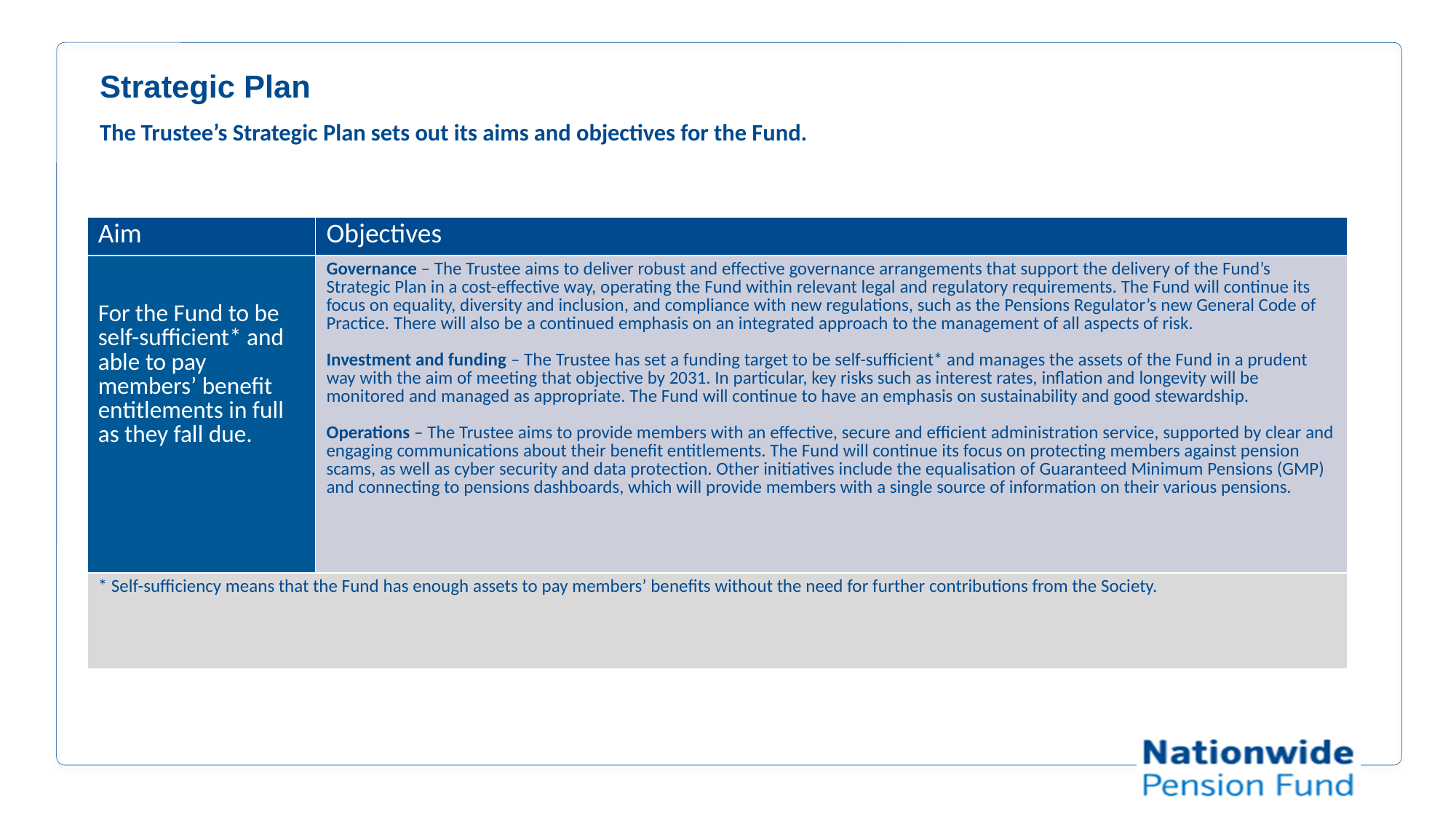

# Strategic Plan j The Trustee’s Strategic Plan sets out its aims and objectives for the Fund.
| Aim | Objectives |
| --- | --- |
| For the Fund to be self-sufficient\* and able to pay members’ benefit entitlements in full as they fall due. | Governance – The Trustee aims to deliver robust and effective governance arrangements that support the delivery of the Fund’s Strategic Plan in a cost-effective way, operating the Fund within relevant legal and regulatory requirements. The Fund will continue its focus on equality, diversity and inclusion, and compliance with new regulations, such as the Pensions Regulator’s new General Code of Practice. There will also be a continued emphasis on an integrated approach to the management of all aspects of risk. Investment and funding – The Trustee has set a funding target to be self-sufficient\* and manages the assets of the Fund in a prudent way with the aim of meeting that objective by 2031. In particular, key risks such as interest rates, inflation and longevity will be monitored and managed as appropriate. The Fund will continue to have an emphasis on sustainability and good stewardship. Operations – The Trustee aims to provide members with an effective, secure and efficient administration service, supported by clear and engaging communications about their benefit entitlements. The Fund will continue its focus on protecting members against pension scams, as well as cyber security and data protection. Other initiatives include the equalisation of Guaranteed Minimum Pensions (GMP) and connecting to pensions dashboards, which will provide members with a single source of information on their various pensions. |
| \* Self-sufficiency means that the Fund has enough assets to pay members’ benefits without the need for further contributions from the Society. |  |